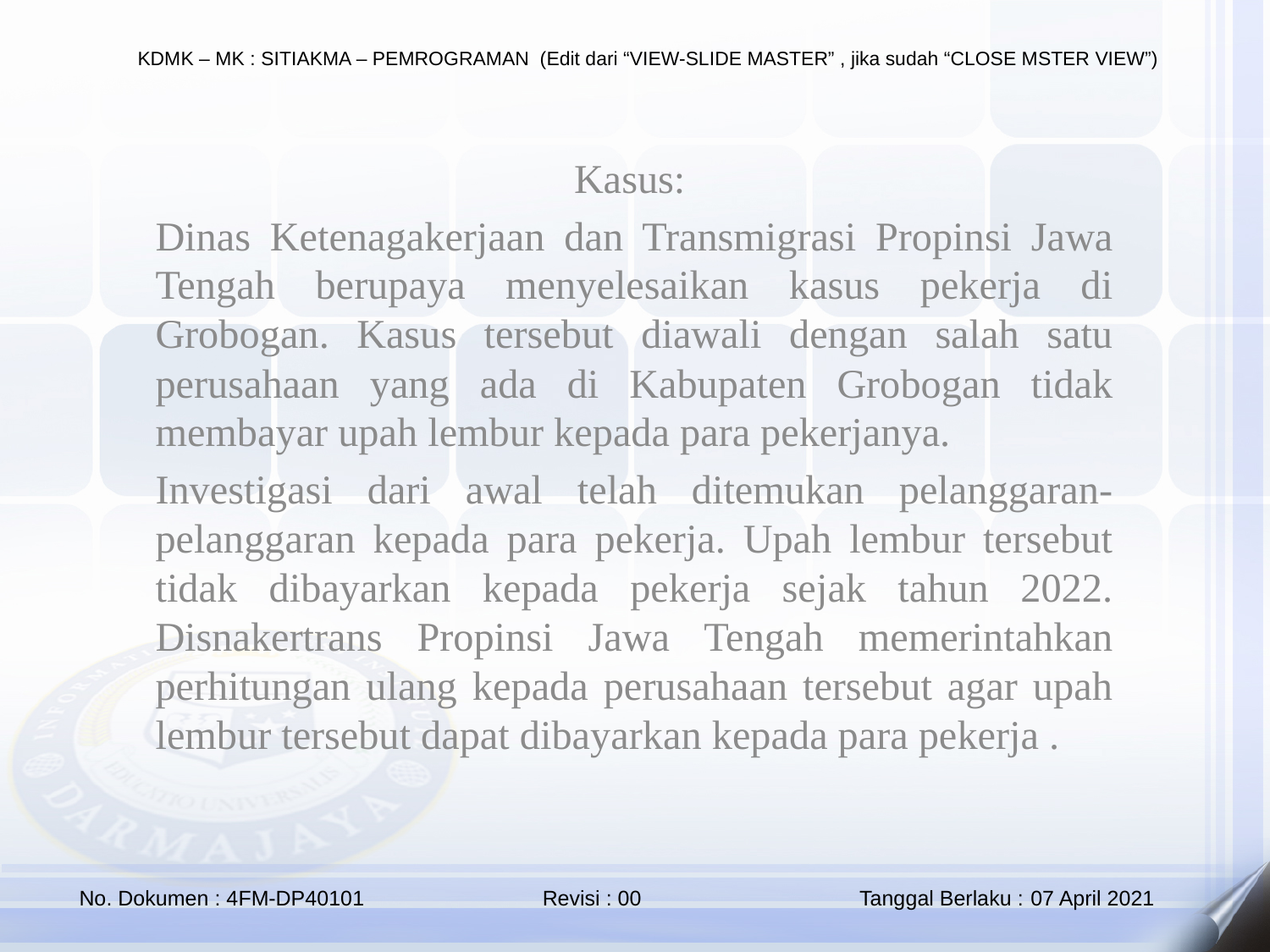

Kasus:
Dinas Ketenagakerjaan dan Transmigrasi Propinsi Jawa Tengah berupaya menyelesaikan kasus pekerja di Grobogan. Kasus tersebut diawali dengan salah satu perusahaan yang ada di Kabupaten Grobogan tidak membayar upah lembur kepada para pekerjanya.
Investigasi dari awal telah ditemukan pelanggaran-pelanggaran kepada para pekerja. Upah lembur tersebut tidak dibayarkan kepada pekerja sejak tahun 2022. Disnakertrans Propinsi Jawa Tengah memerintahkan perhitungan ulang kepada perusahaan tersebut agar upah lembur tersebut dapat dibayarkan kepada para pekerja .